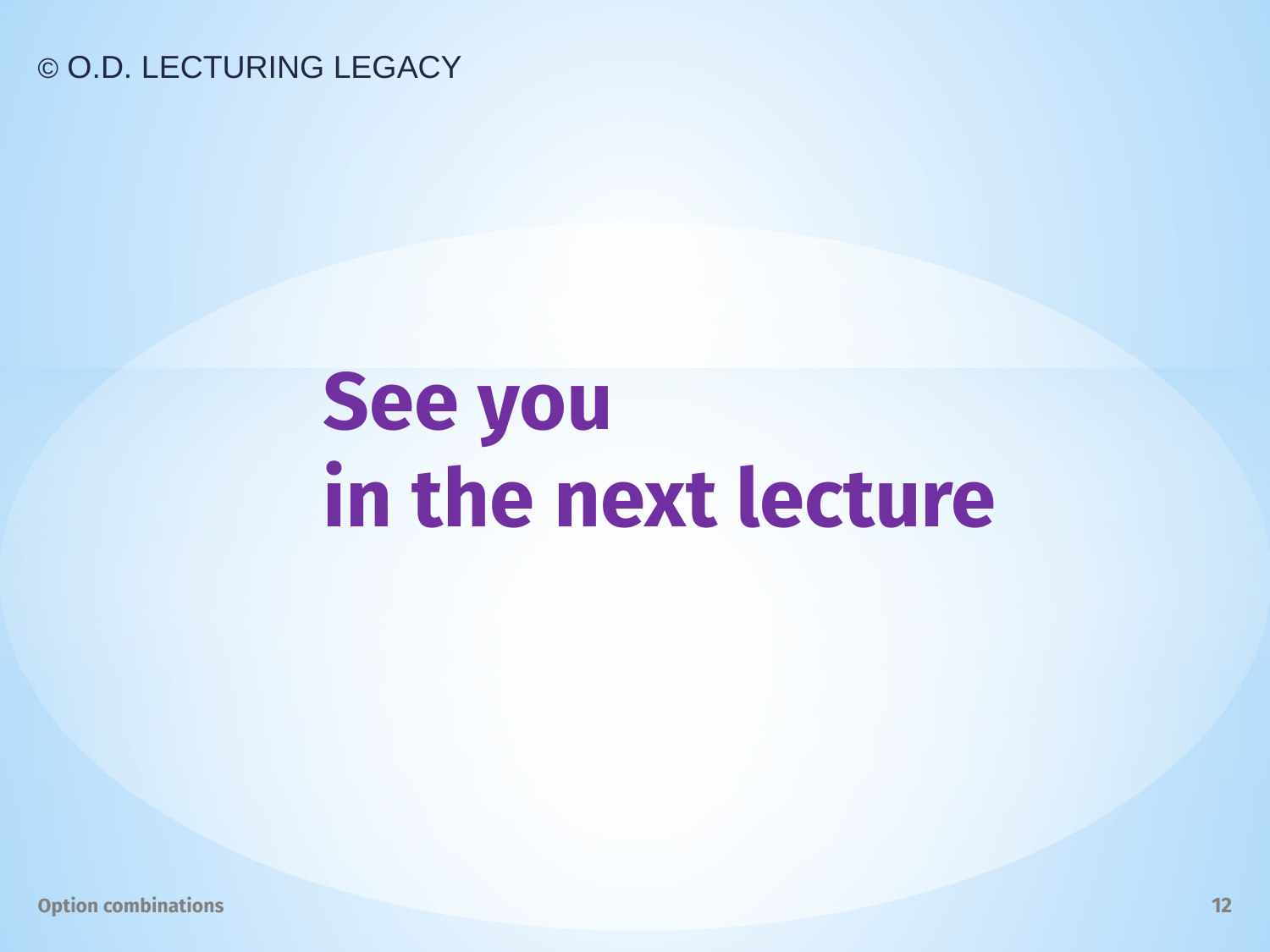

© O.D. Lecturing Legacy
# See you in the next lecture
Option combinations
12